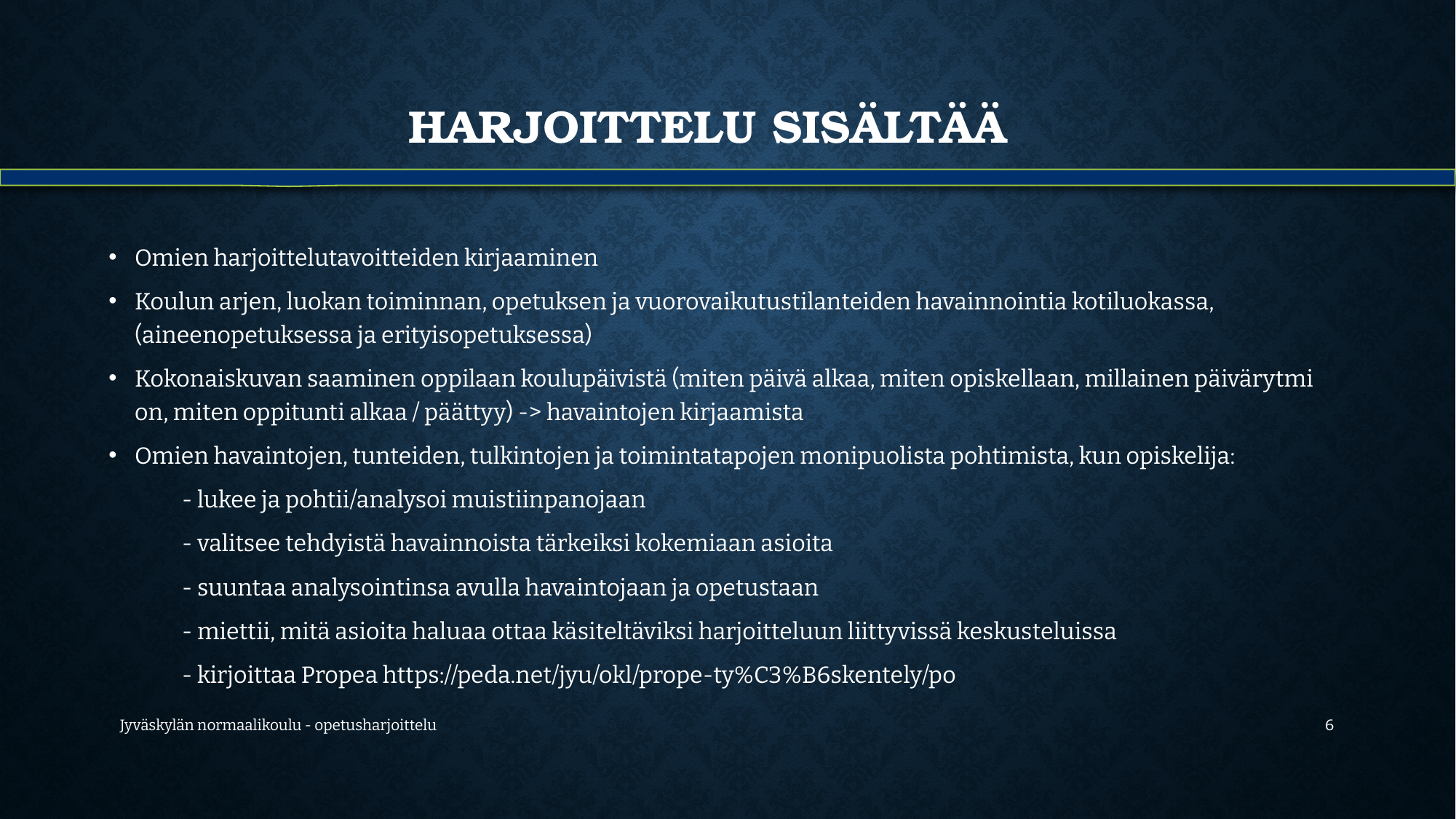

# Harjoittelu SISÄLTÄÄ
Omien harjoittelutavoitteiden kirjaaminen
Koulun arjen, luokan toiminnan, opetuksen ja vuorovaikutustilanteiden havainnointia kotiluokassa, (aineenopetuksessa ja erityisopetuksessa)
Kokonaiskuvan saaminen oppilaan koulupäivistä (miten päivä alkaa, miten opiskellaan, millainen päivärytmi on, miten oppitunti alkaa / päättyy) -> havaintojen kirjaamista
Omien havaintojen, tunteiden, tulkintojen ja toimintatapojen monipuolista pohtimista, kun opiskelija:
	- lukee ja pohtii/analysoi muistiinpanojaan
	- valitsee tehdyistä havainnoista tärkeiksi kokemiaan asioita
	- suuntaa analysointinsa avulla havaintojaan ja opetustaan
	- miettii, mitä asioita haluaa ottaa käsiteltäviksi harjoitteluun liittyvissä keskusteluissa
	- kirjoittaa Propea https://peda.net/jyu/okl/prope-ty%C3%B6skentely/po

Jyväskylän normaalikoulu - opetusharjoittelu
6